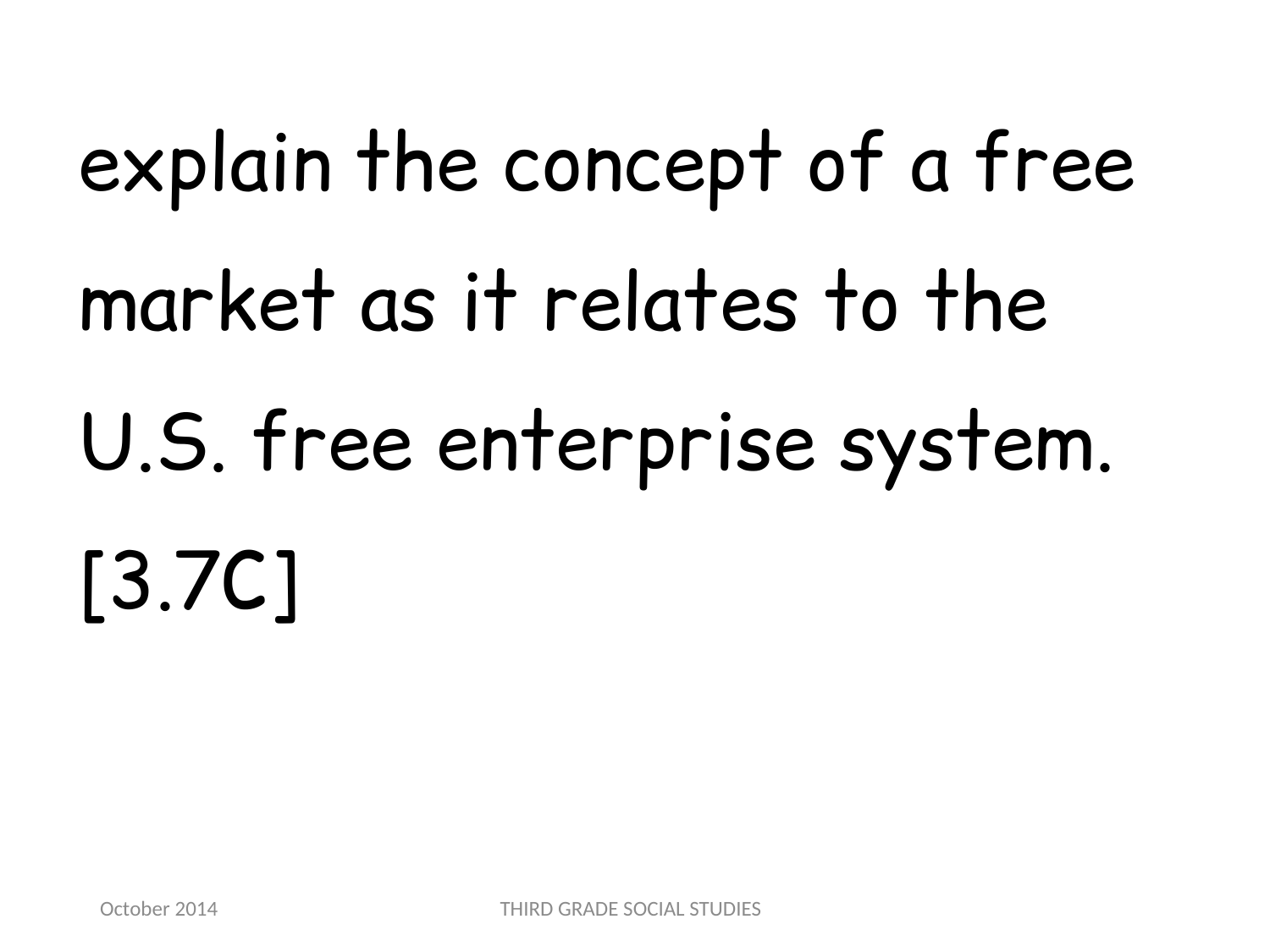

explain the concept of a free market as it relates to the U.S. free enterprise system.[3.7C]
October 2014
THIRD GRADE SOCIAL STUDIES